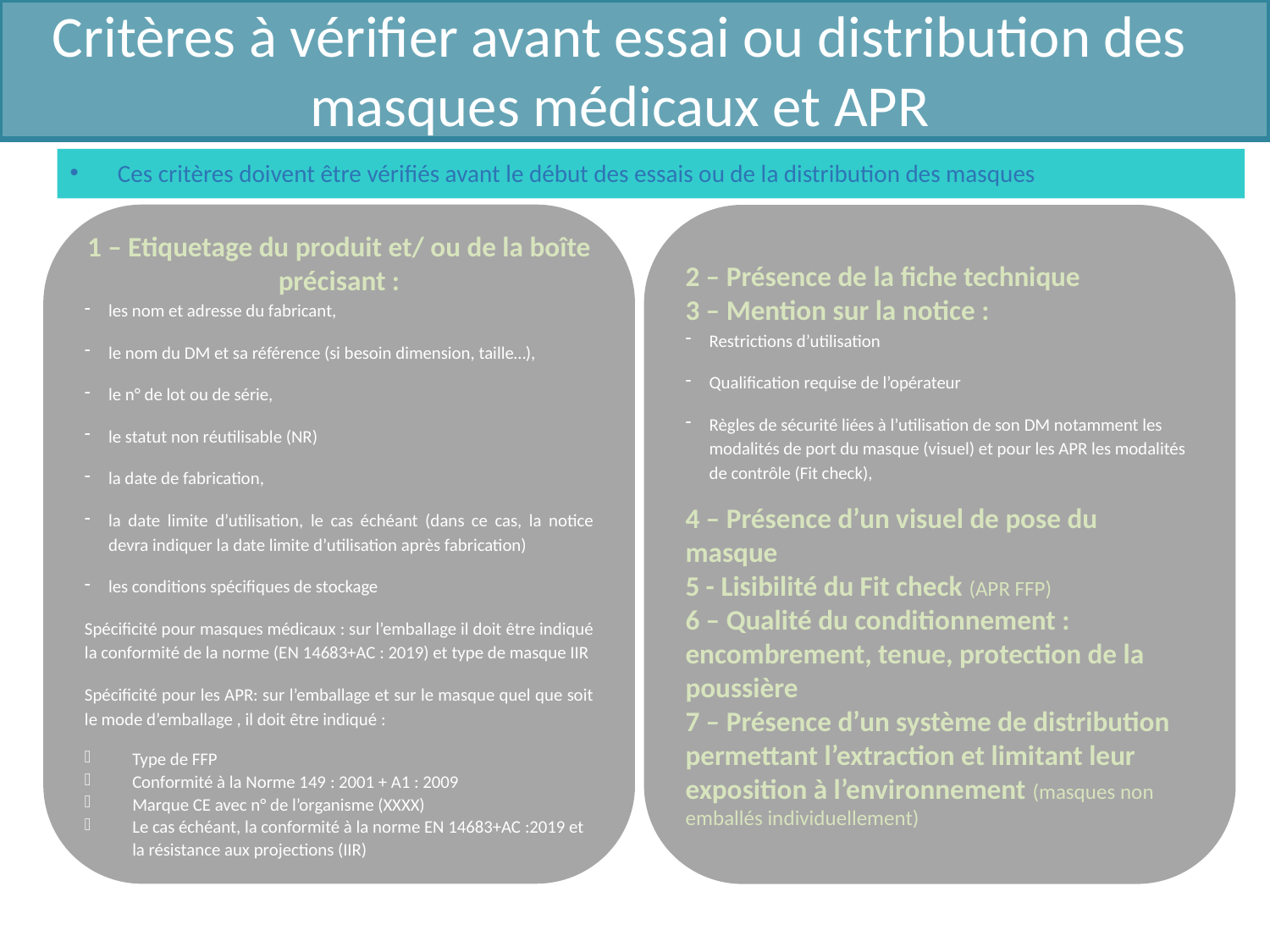

Critères à vérifier avant essai ou distribution des masques médicaux et APR
Ces critères doivent être vérifiés avant le début des essais ou de la distribution des masques

1 – Etiquetage du produit et/ ou de la boîte précisant :
les nom et adresse du fabricant,
le nom du DM et sa référence (si besoin dimension, taille…),
le n° de lot ou de série,
le statut non réutilisable (NR)
la date de fabrication,
la date limite d’utilisation, le cas échéant (dans ce cas, la notice devra indiquer la date limite d’utilisation après fabrication)
les conditions spécifiques de stockage
Spécificité pour masques médicaux : sur l’emballage il doit être indiqué la conformité de la norme (EN 14683+AC : 2019) et type de masque IIR
Spécificité pour les APR: sur l’emballage et sur le masque quel que soit le mode d’emballage , il doit être indiqué :
Type de FFP
Conformité à la Norme 149 : 2001 + A1 : 2009
Marque CE avec n° de l’organisme (XXXX)
Le cas échéant, la conformité à la norme EN 14683+AC :2019 et la résistance aux projections (IIR)
2 – Présence de la fiche technique
3 – Mention sur la notice :
Restrictions d’utilisation
Qualification requise de l’opérateur
Règles de sécurité liées à l’utilisation de son DM notamment les modalités de port du masque (visuel) et pour les APR les modalités de contrôle (Fit check),
4 – Présence d’un visuel de pose du masque
5 - Lisibilité du Fit check (APR FFP)
6 – Qualité du conditionnement : encombrement, tenue, protection de la poussière
7 – Présence d’un système de distribution permettant l’extraction et limitant leur exposition à l’environnement (masques non emballés individuellement)